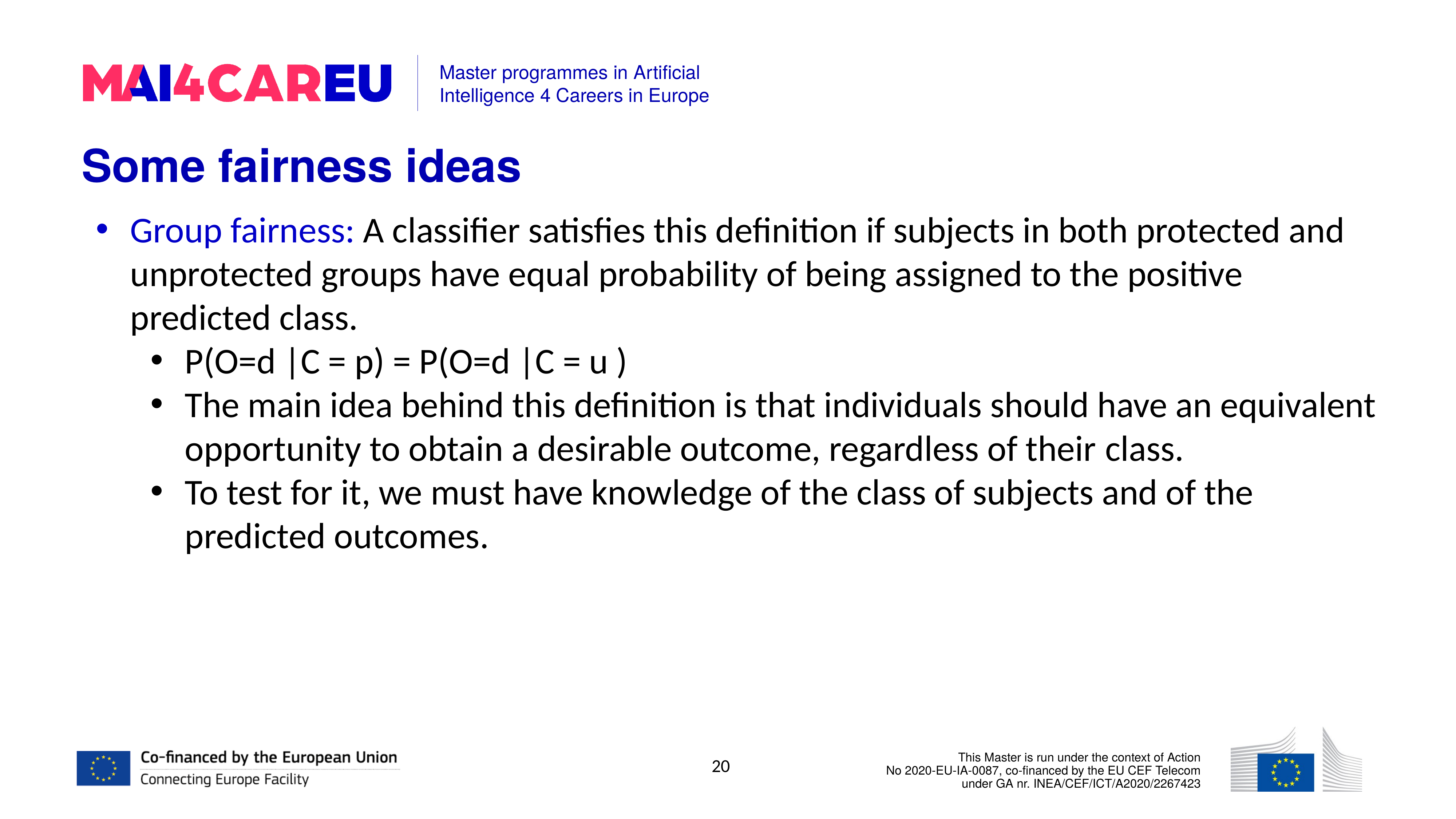

Some fairness ideas
Group fairness: A classifier satisfies this definition if subjects in both protected and unprotected groups have equal probability of being assigned to the positive predicted class.
P(O=d |C = p) = P(O=d |C = u )
The main idea behind this definition is that individuals should have an equivalent opportunity to obtain a desirable outcome, regardless of their class.
To test for it, we must have knowledge of the class of subjects and of the predicted outcomes.

20